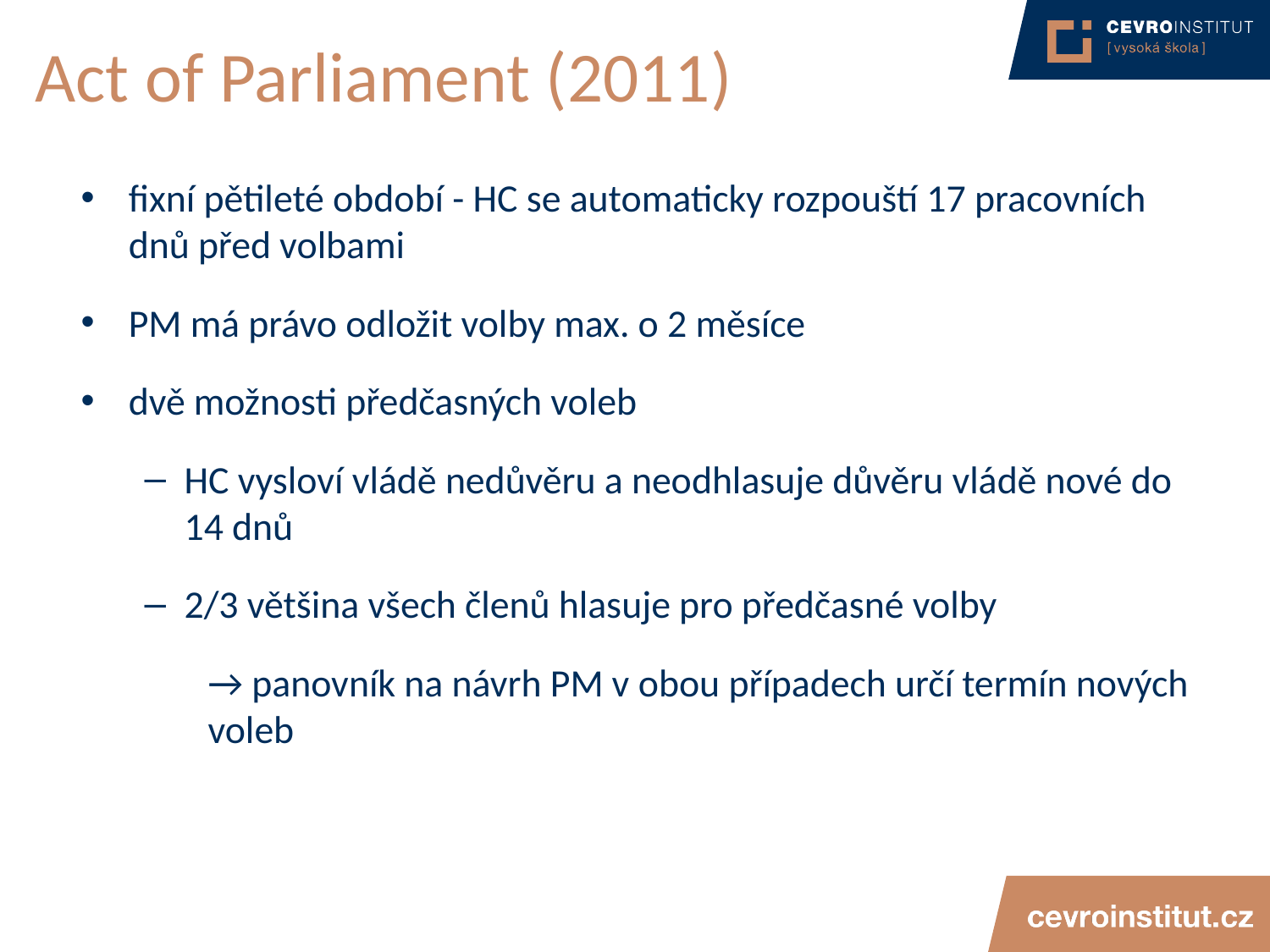

# Act of Parliament (2011)
fixní pětileté období - HC se automaticky rozpouští 17 pracovních dnů před volbami
PM má právo odložit volby max. o 2 měsíce
dvě možnosti předčasných voleb
HC vysloví vládě nedůvěru a neodhlasuje důvěru vládě nové do 14 dnů
2/3 většina všech členů hlasuje pro předčasné volby
	→ panovník na návrh PM v obou případech určí termín nových 	voleb